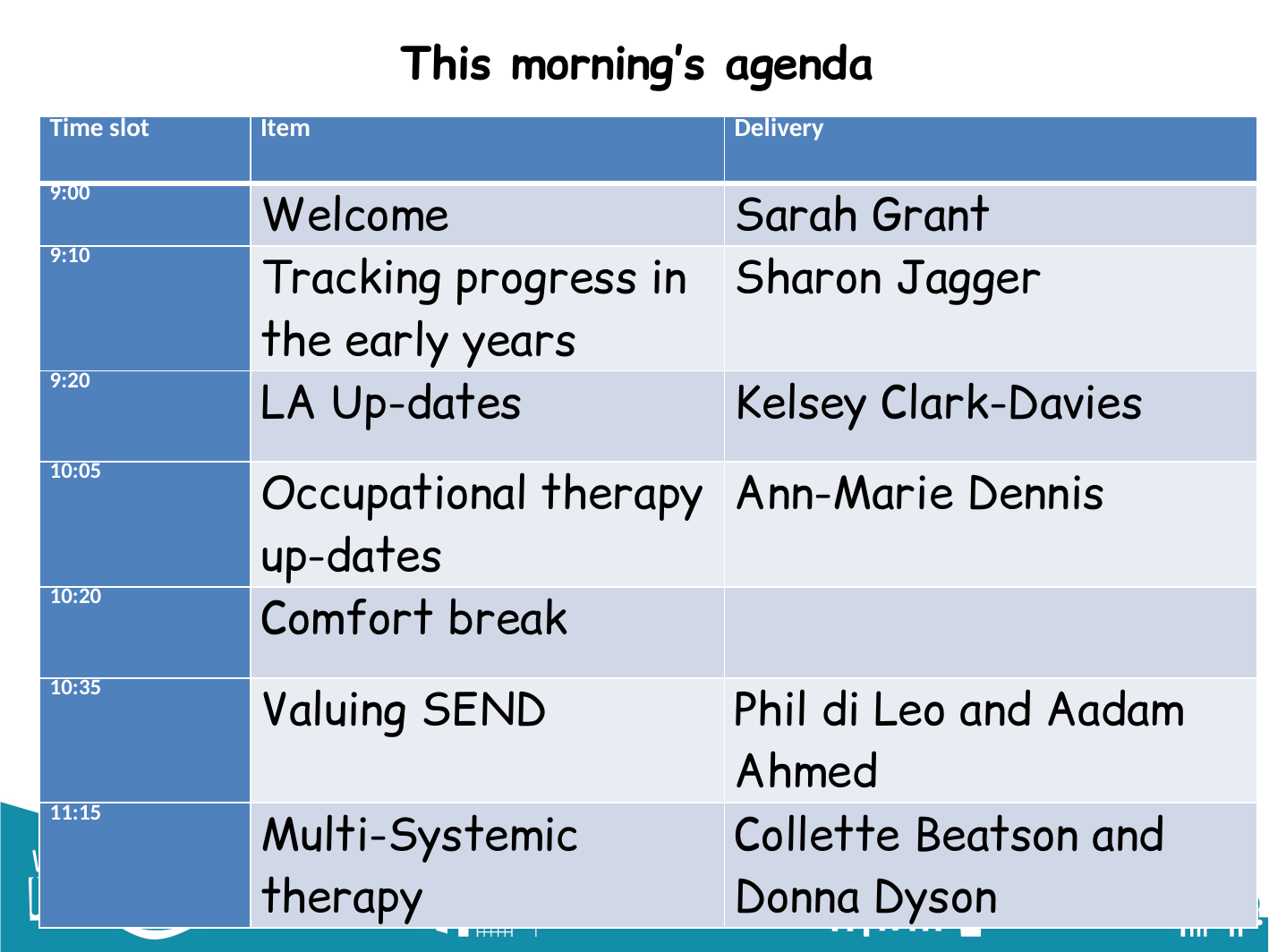

This morning’s agenda
| Time slot | Item | Delivery |
| --- | --- | --- |
| 9:00 | Welcome | Sarah Grant |
| 9:10 | Tracking progress in the early years | Sharon Jagger |
| 9:20 | LA Up-dates | Kelsey Clark-Davies |
| 10:05 | Occupational therapy up-dates | Ann-Marie Dennis |
| 10:20 | Comfort break |  |
| 10:35 | Valuing SEND | Phil di Leo and Aadam Ahmed |
| 11:15 | Multi-Systemic therapy | Collette Beatson and Donna Dyson |